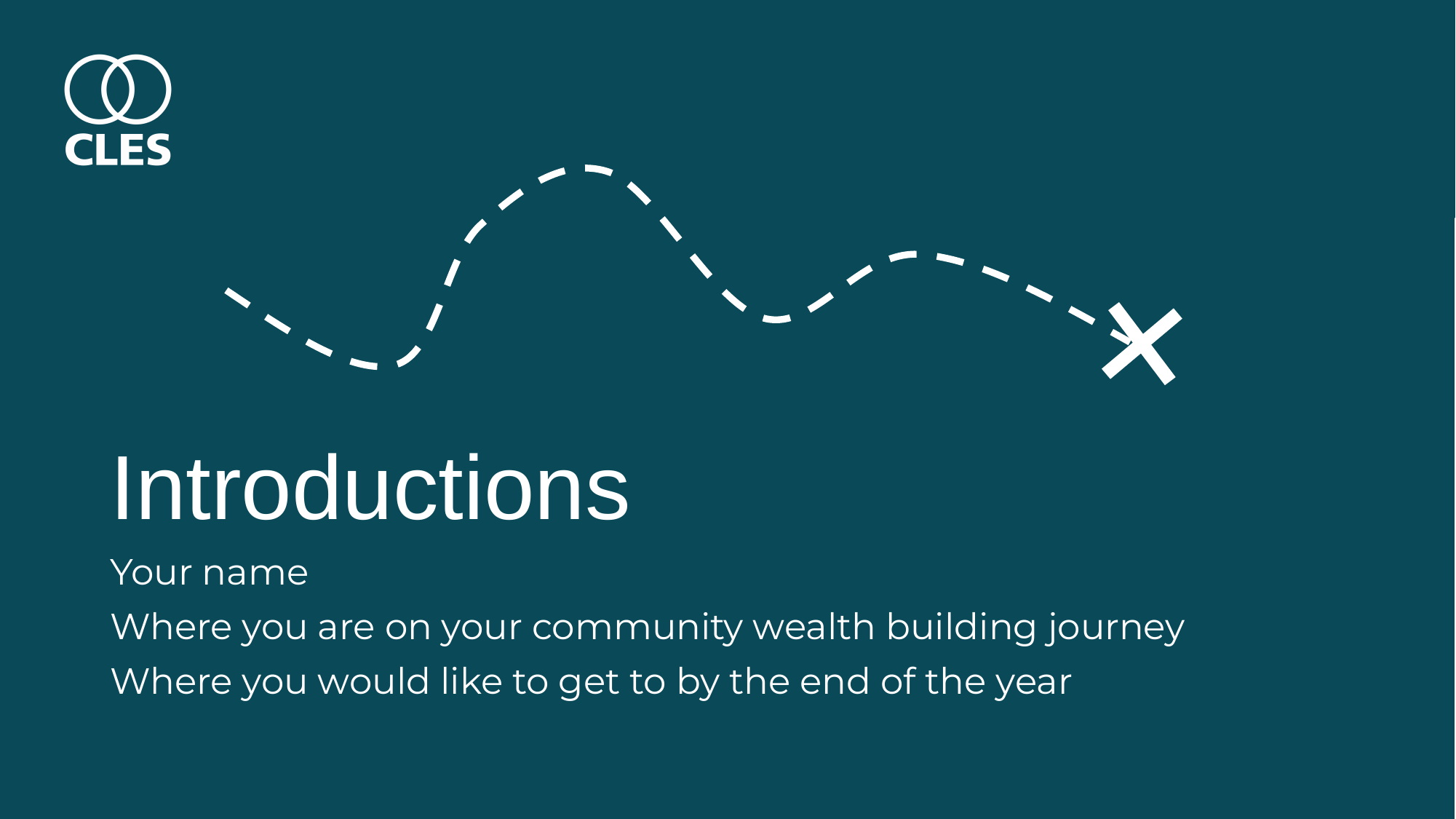

# Introductions

Your name
Where you are on your community wealth building journey
Where you would like to get to by the end of the year